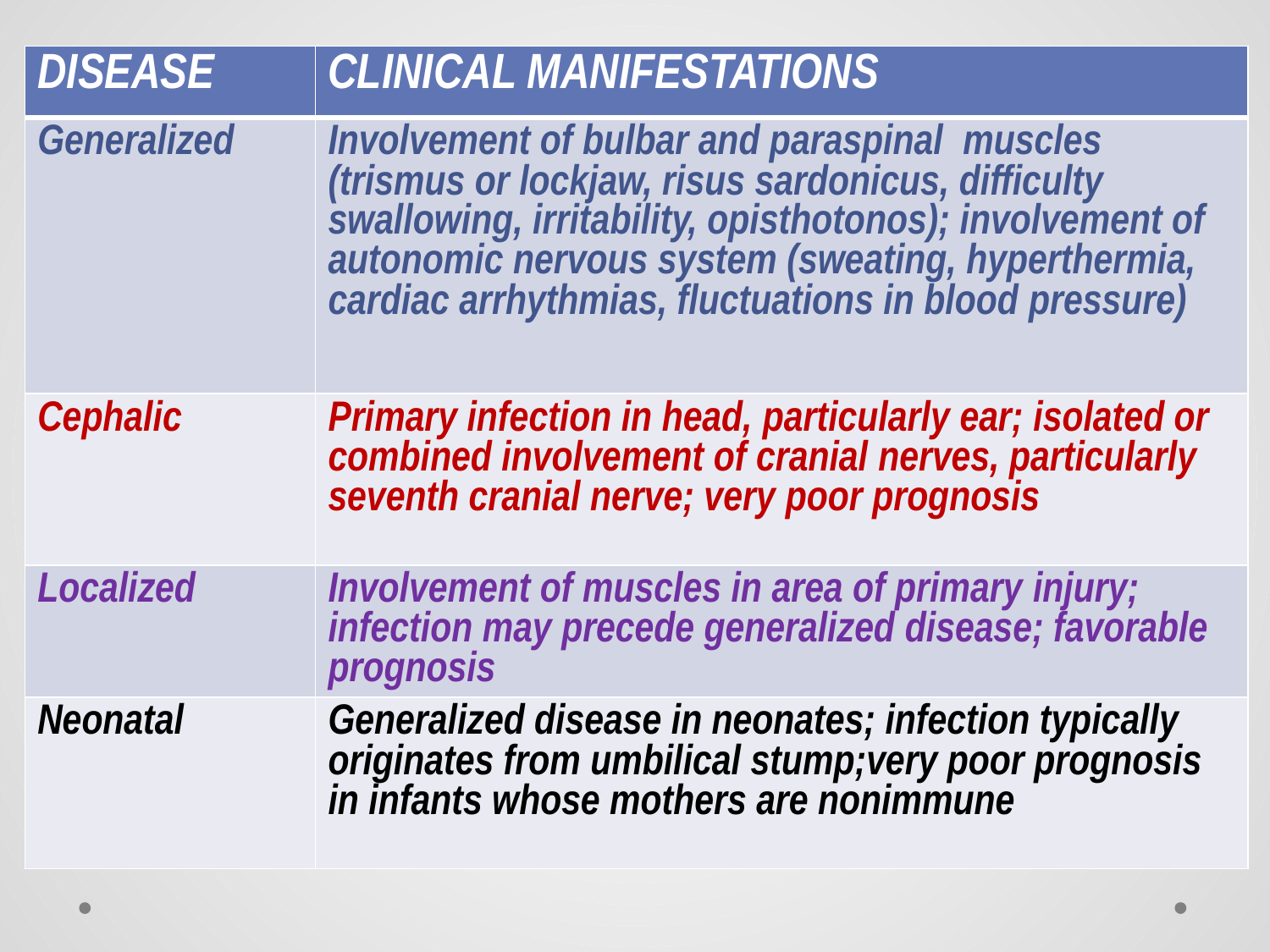

| DISEASE | CLINICAL MANIFESTATIONS |
| --- | --- |
| Generalized | Involvement of bulbar and paraspinal muscles (trismus or lockjaw, risus sardonicus, difficulty swallowing, irritability, opisthotonos); involvement of autonomic nervous system (sweating, hyperthermia, cardiac arrhythmias, fluctuations in blood pressure) |
| Cephalic | Primary infection in head, particularly ear; isolated or combined involvement of cranial nerves, particularly seventh cranial nerve; very poor prognosis |
| Localized | Involvement of muscles in area of primary injury; infection may precede generalized disease; favorable prognosis |
| Neonatal | Generalized disease in neonates; infection typically originates from umbilical stump;very poor prognosis in infants whose mothers are nonimmune |